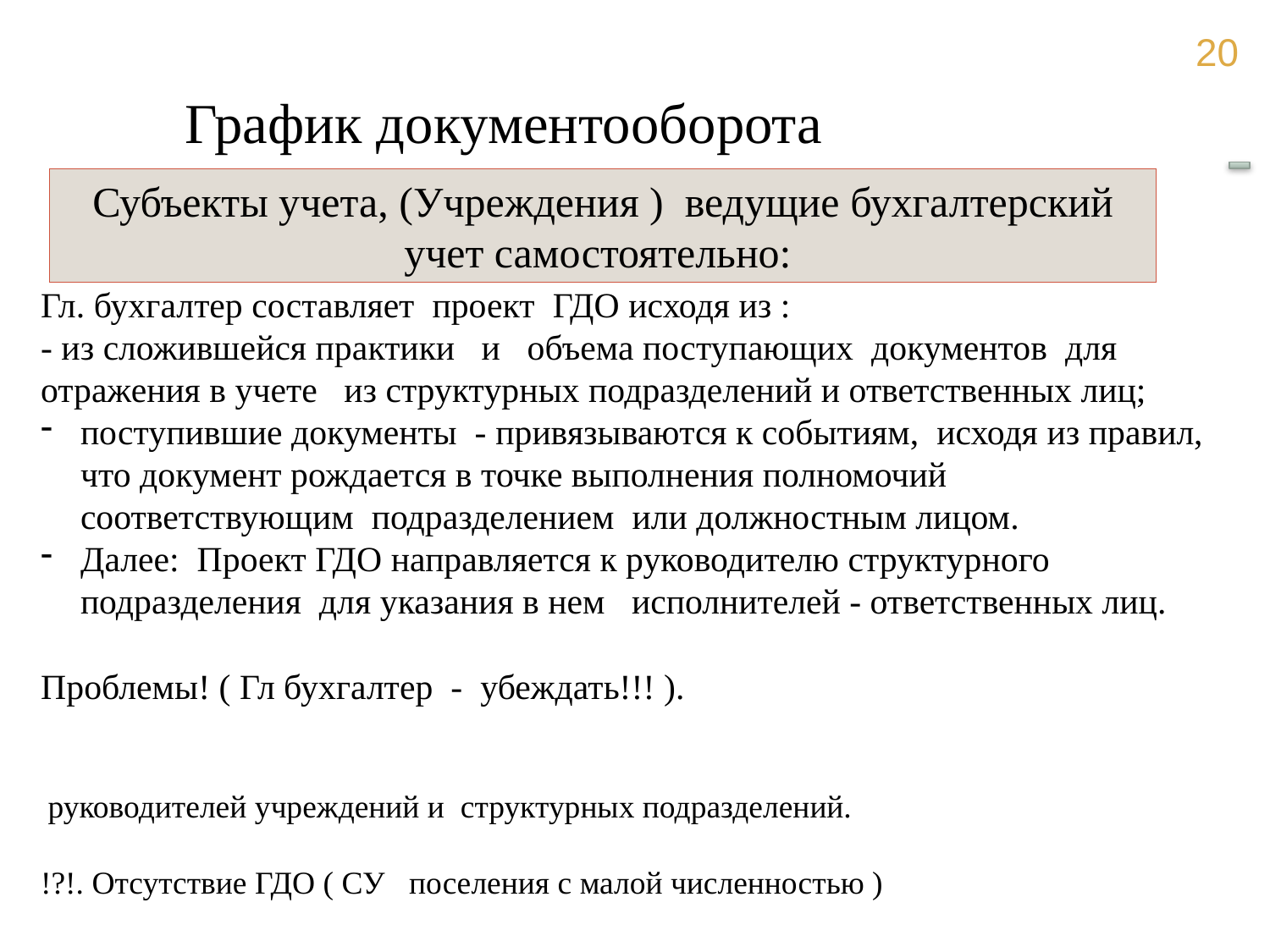

График документооборота

Гл. бухгалтер составляет  проект  ГДО исходя из :
- из сложившейся практики   и   объема поступающих  документов  для отражения в учете   из структурных подразделений и ответственных лиц;
поступившие документы  - привязываются к событиям,  исходя из правил, что документ рождается в точке выполнения полномочий соответствующим  подразделением  или должностным лицом.
Далее:  Проект ГДО направляется к руководителю структурного подразделения  для указания в нем   исполнителей - ответственных лиц.

Проблемы! ( Гл бухгалтер  -  убеждать!!! ).

 руководителей учреждений и  структурных подразделений.

!?!. Отсутствие ГДО ( СУ   поселения с малой численностью )

Субъекты учета, (Учреждения )  ведущие бухгалтерский учет самостоятельно: